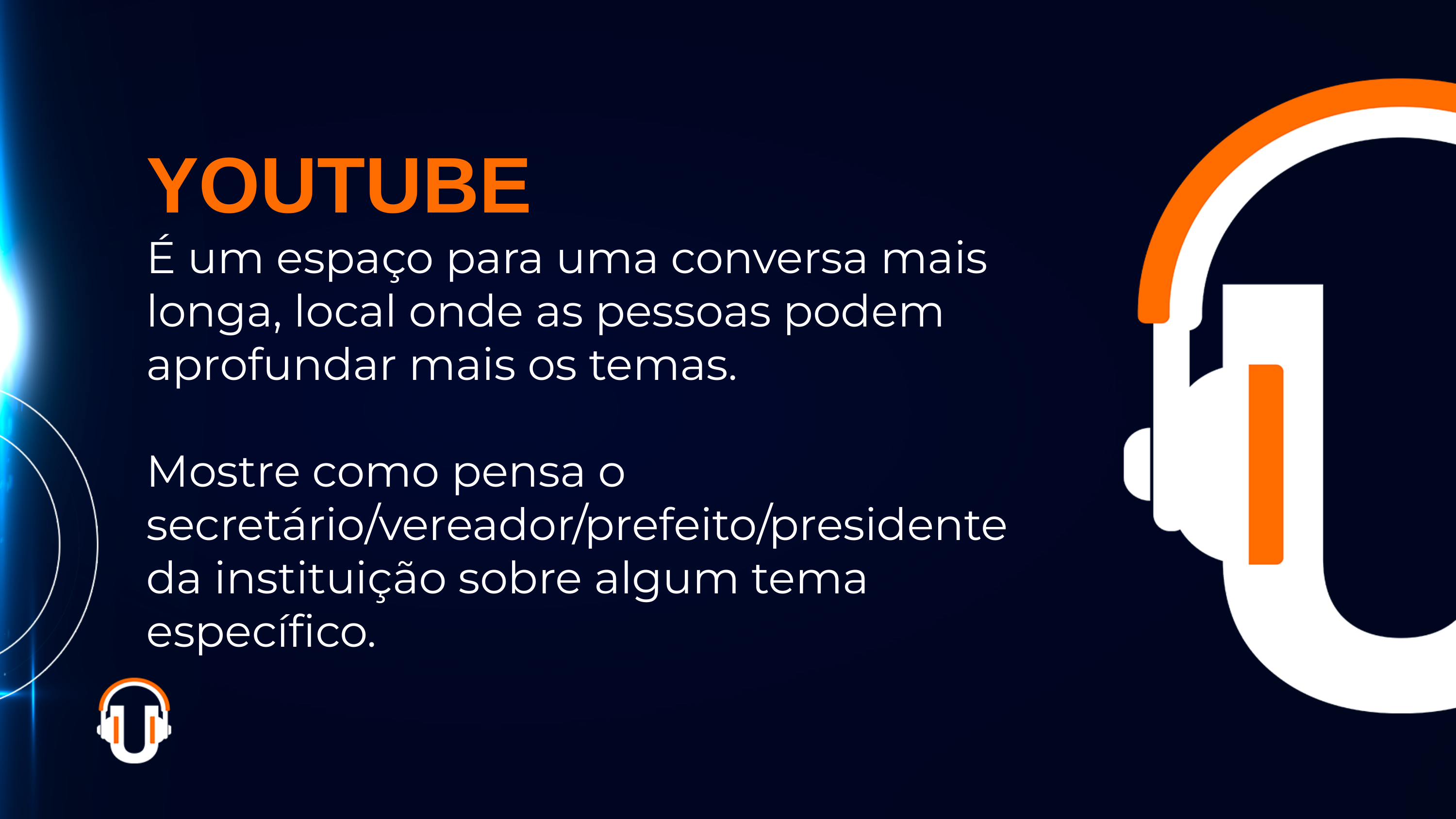

YOUTUBE
É um espaço para uma conversa mais longa, local onde as pessoas podem aprofundar mais os temas.

Mostre como pensa o secretário/vereador/prefeito/presidente da instituição sobre algum tema específico.